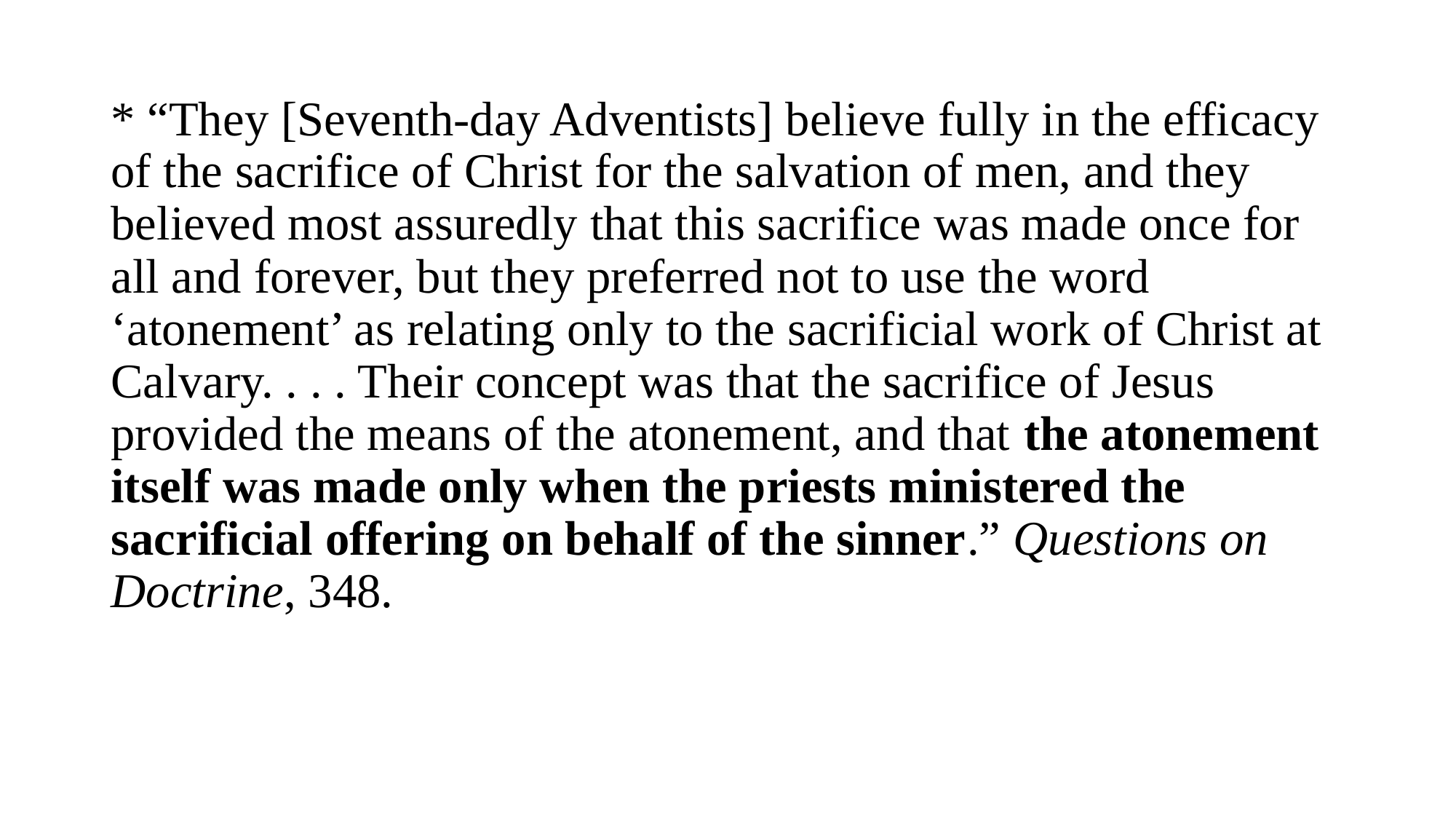

* “They [Seventh-day Adventists] believe fully in the efficacy of the sacrifice of Christ for the salvation of men, and they believed most assuredly that this sacrifice was made once for all and forever, but they preferred not to use the word ‘atonement’ as relating only to the sacrificial work of Christ at Calvary. . . . Their concept was that the sacrifice of Jesus provided the means of the atonement, and that the atonement itself was made only when the priests ministered the sacrificial offering on behalf of the sinner.” Questions on Doctrine, 348.